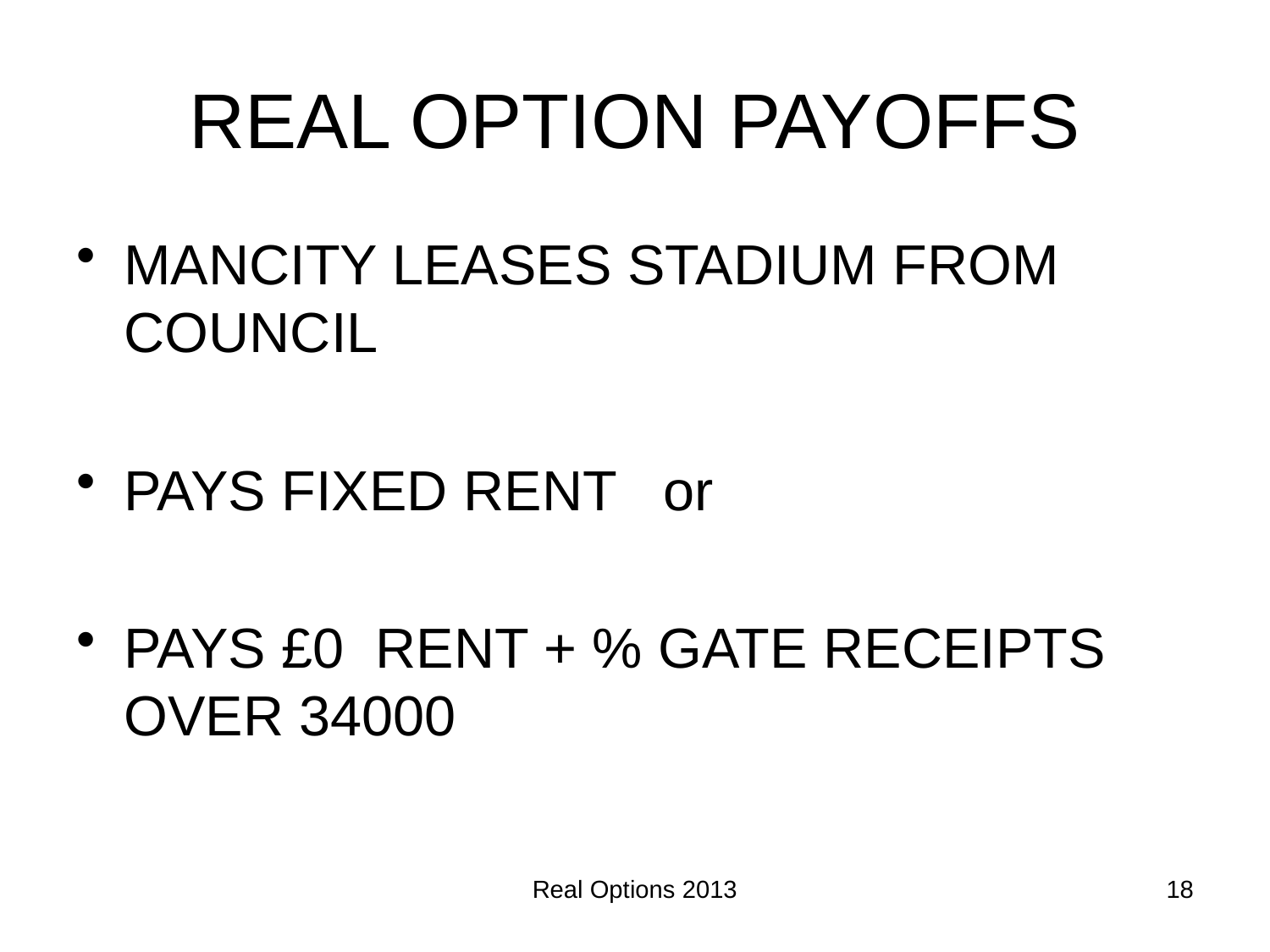

# REAL OPTION PAYOFFS
MANCITY LEASES STADIUM FROM COUNCIL

PAYS FIXED RENT   or

PAYS £0  RENT + % GATE RECEIPTS OVER 34000
Real Options 2013
18